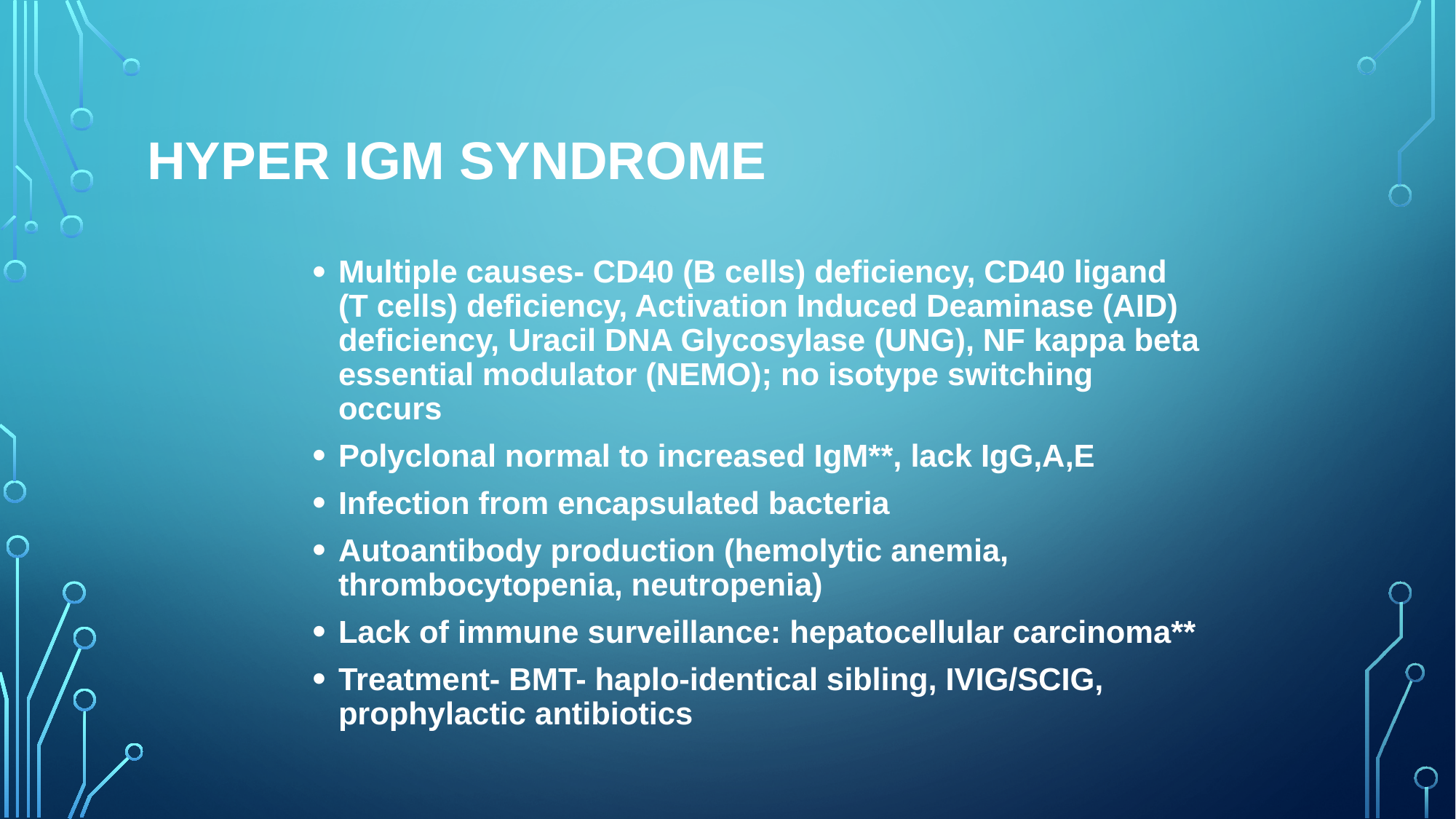

# Hyper IgM Syndrome
Multiple causes- CD40 (B cells) deficiency, CD40 ligand (T cells) deficiency, Activation Induced Deaminase (AID) deficiency, Uracil DNA Glycosylase (UNG), NF kappa beta essential modulator (NEMO); no isotype switching occurs
Polyclonal normal to increased IgM**, lack IgG,A,E
Infection from encapsulated bacteria
Autoantibody production (hemolytic anemia, thrombocytopenia, neutropenia)
Lack of immune surveillance: hepatocellular carcinoma**
Treatment- BMT- haplo-identical sibling, IVIG/SCIG, prophylactic antibiotics